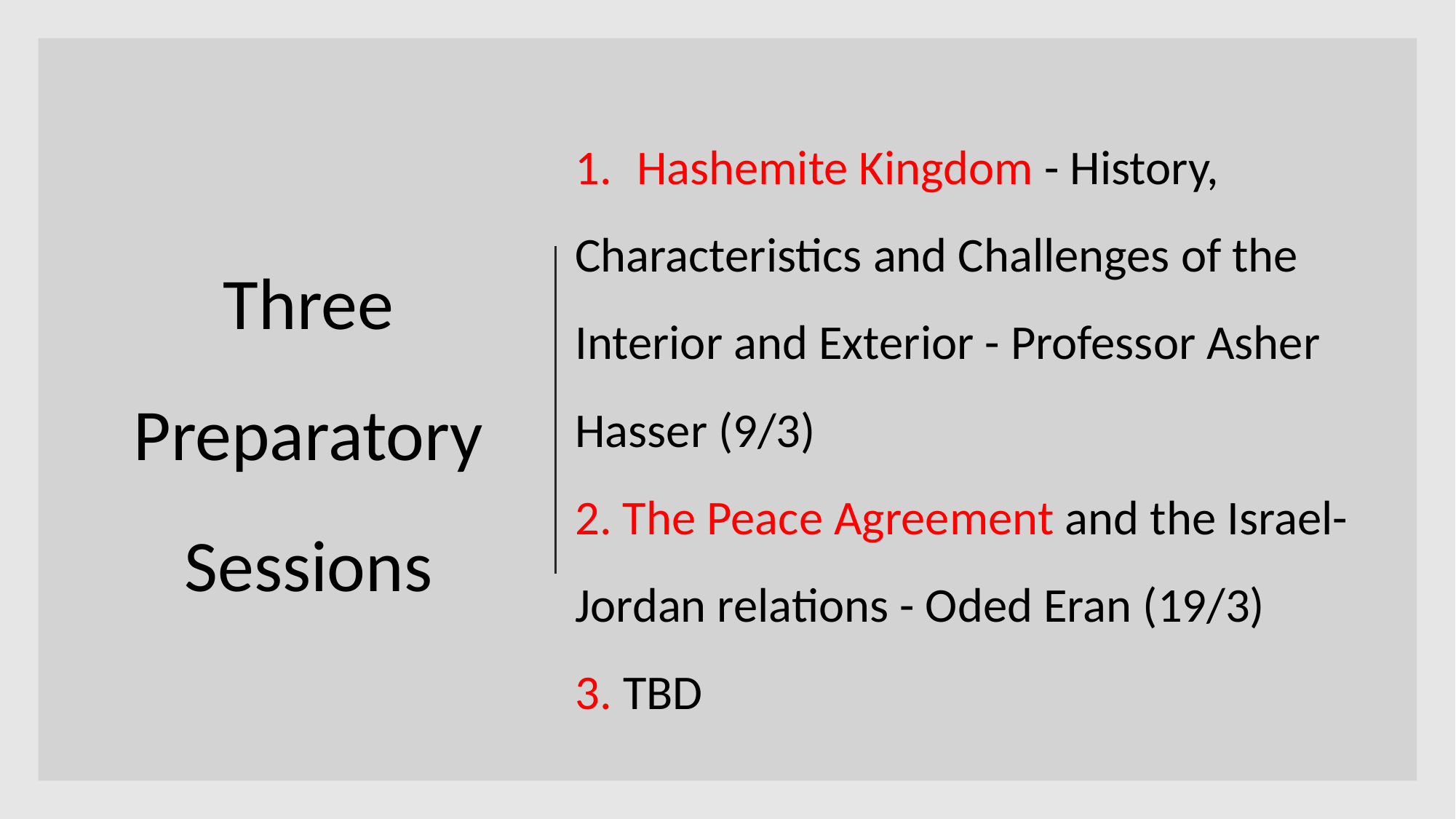

Hashemite Kingdom - History,
Characteristics and Challenges of the Interior and Exterior - Professor Asher Hasser (9/3)
2. The Peace Agreement and the Israel-Jordan relations - Oded Eran (19/3)
3. TBD
# Three Preparatory Sessions